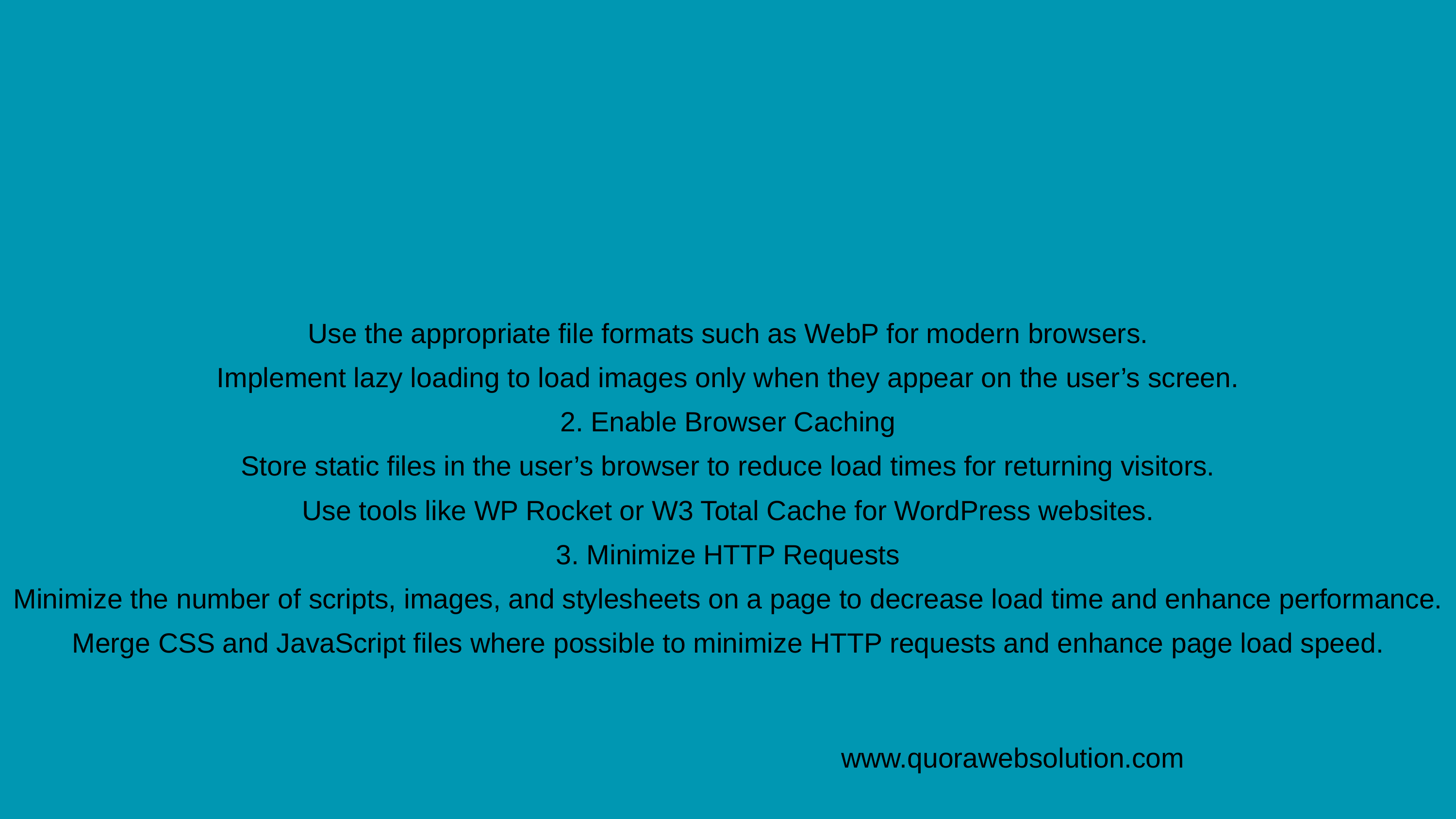

Use the appropriate file formats such as WebP for modern browsers.
Implement lazy loading to load images only when they appear on the user’s screen.
2. Enable Browser Caching
Store static files in the user’s browser to reduce load times for returning visitors.
Use tools like WP Rocket or W3 Total Cache for WordPress websites.
3. Minimize HTTP Requests
Minimize the number of scripts, images, and stylesheets on a page to decrease load time and enhance performance.
Merge CSS and JavaScript files where possible to minimize HTTP requests and enhance page load speed.
www.quorawebsolution.com